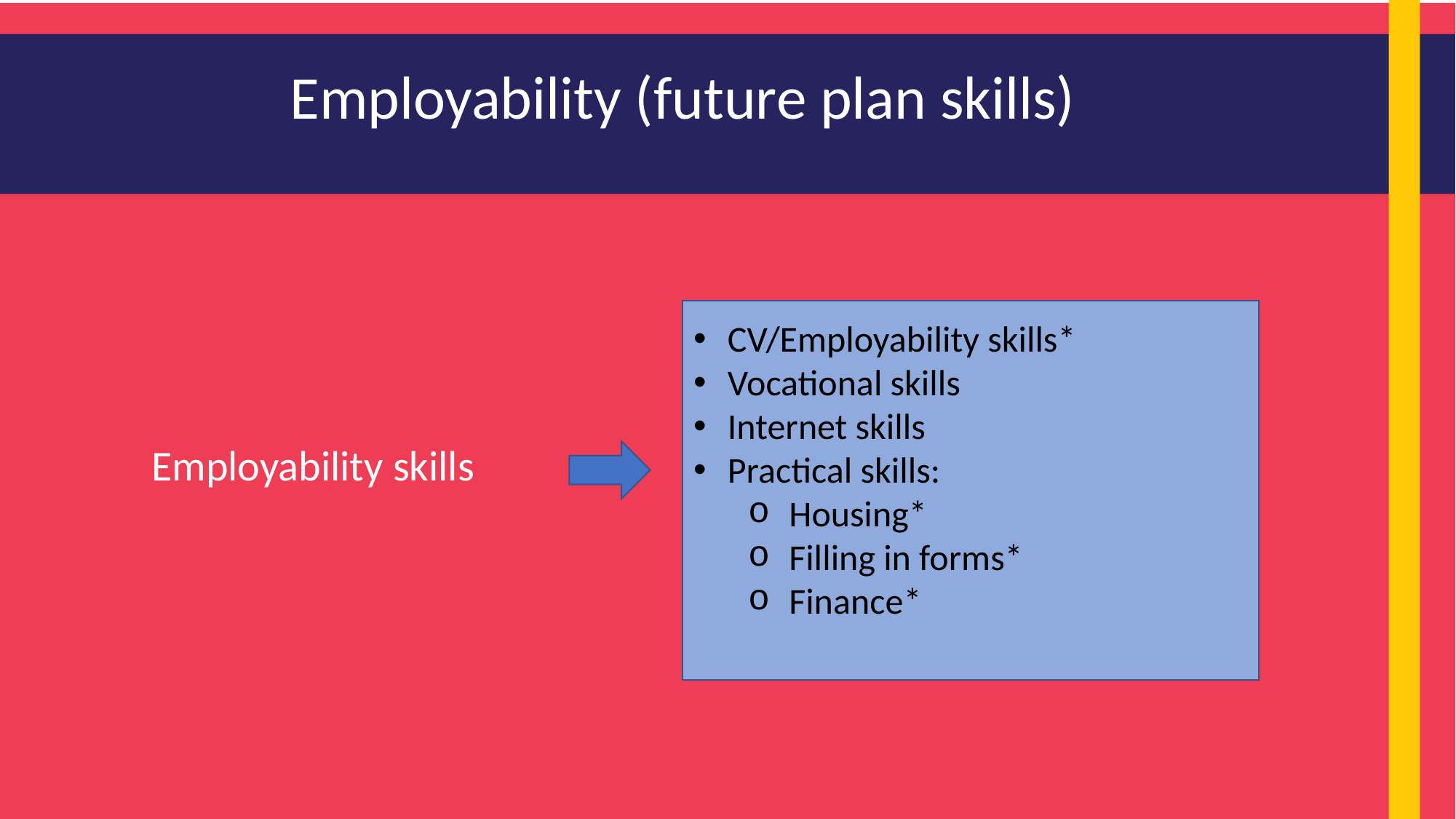

# Employability (future plan skills)
CV/Employability skills*
Vocational skills
Internet skills
Practical skills:
Housing*
Filling in forms*
Finance*

Employability skills